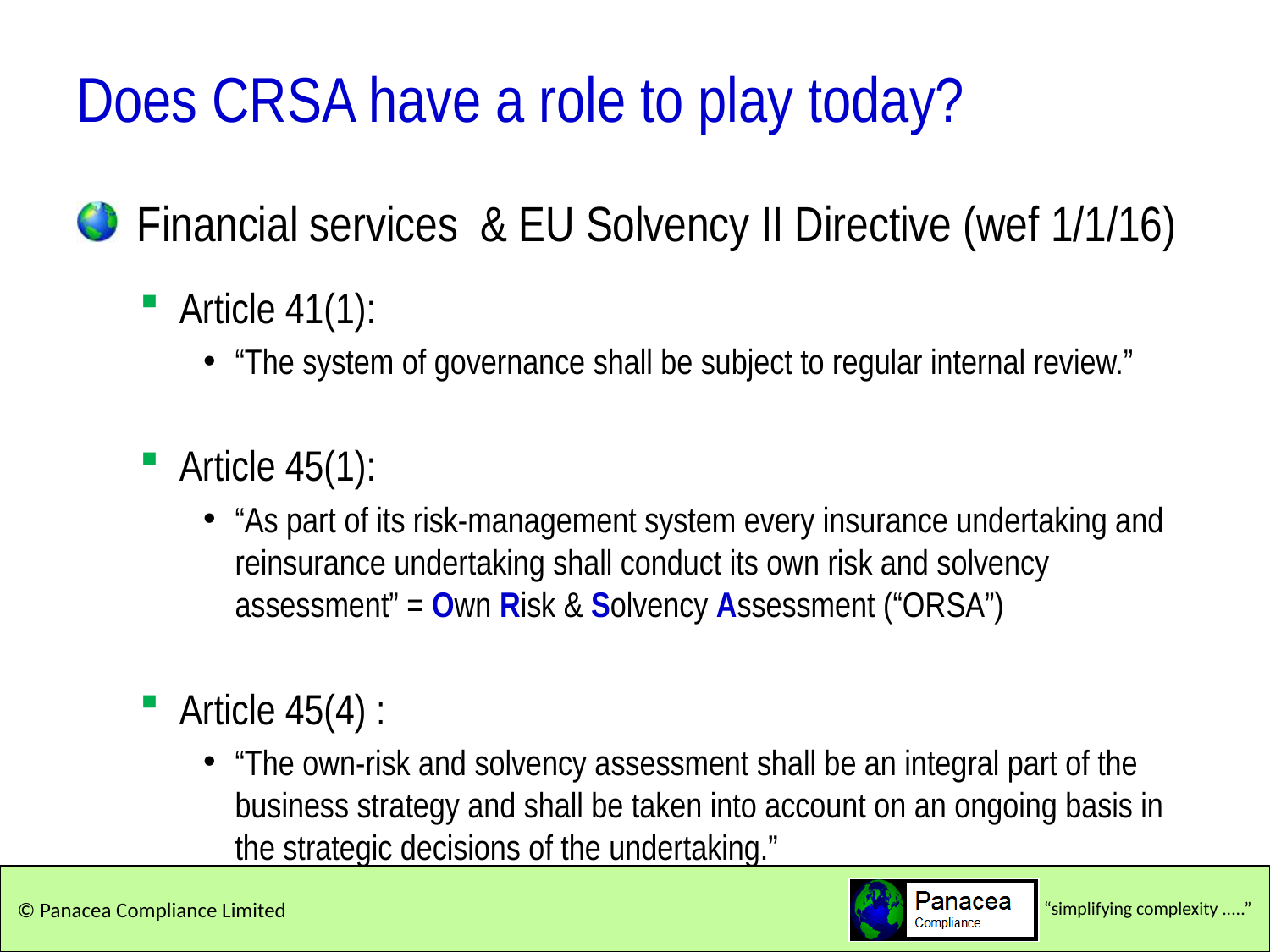

# Does CRSA have a role to play today?
Financial services  & EU Solvency II Directive (wef 1/1/16)
Article 41(1):
“The system of governance shall be subject to regular internal review.”

Article 45(1):
“As part of its risk-management system every insurance undertaking and reinsurance undertaking shall conduct its own risk and solvency assessment” = Own Risk & Solvency Assessment (“ORSA”)

Article 45(4) :
“The own-risk and solvency assessment shall be an integral part of the business strategy and shall be taken into account on an ongoing basis in the strategic decisions of the undertaking.”